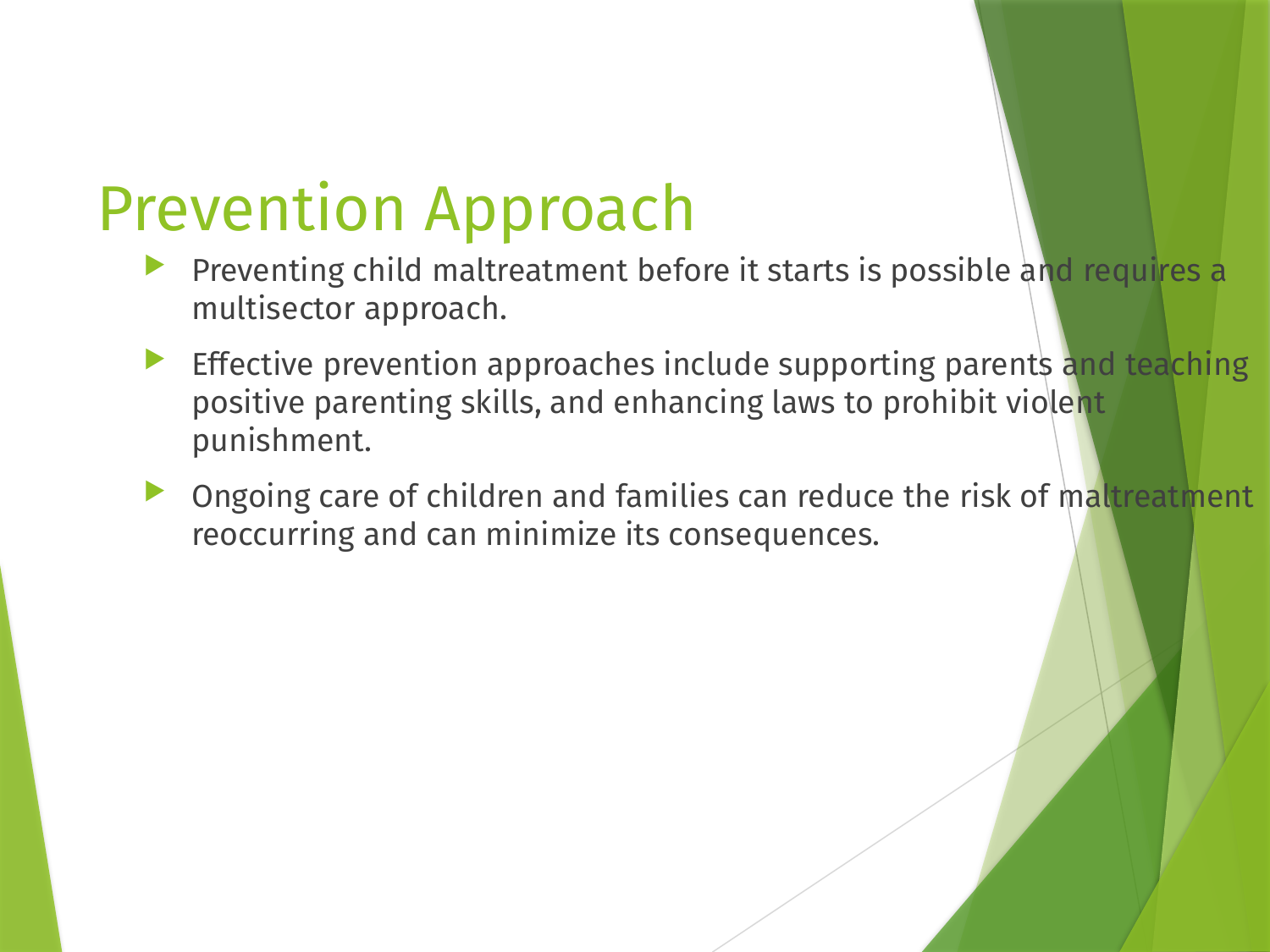

# Prevention Approach
Preventing child maltreatment before it starts is possible and requires a multisector approach.
Effective prevention approaches include supporting parents and teaching positive parenting skills, and enhancing laws to prohibit violent punishment.
Ongoing care of children and families can reduce the risk of maltreatment reoccurring and can minimize its consequences.